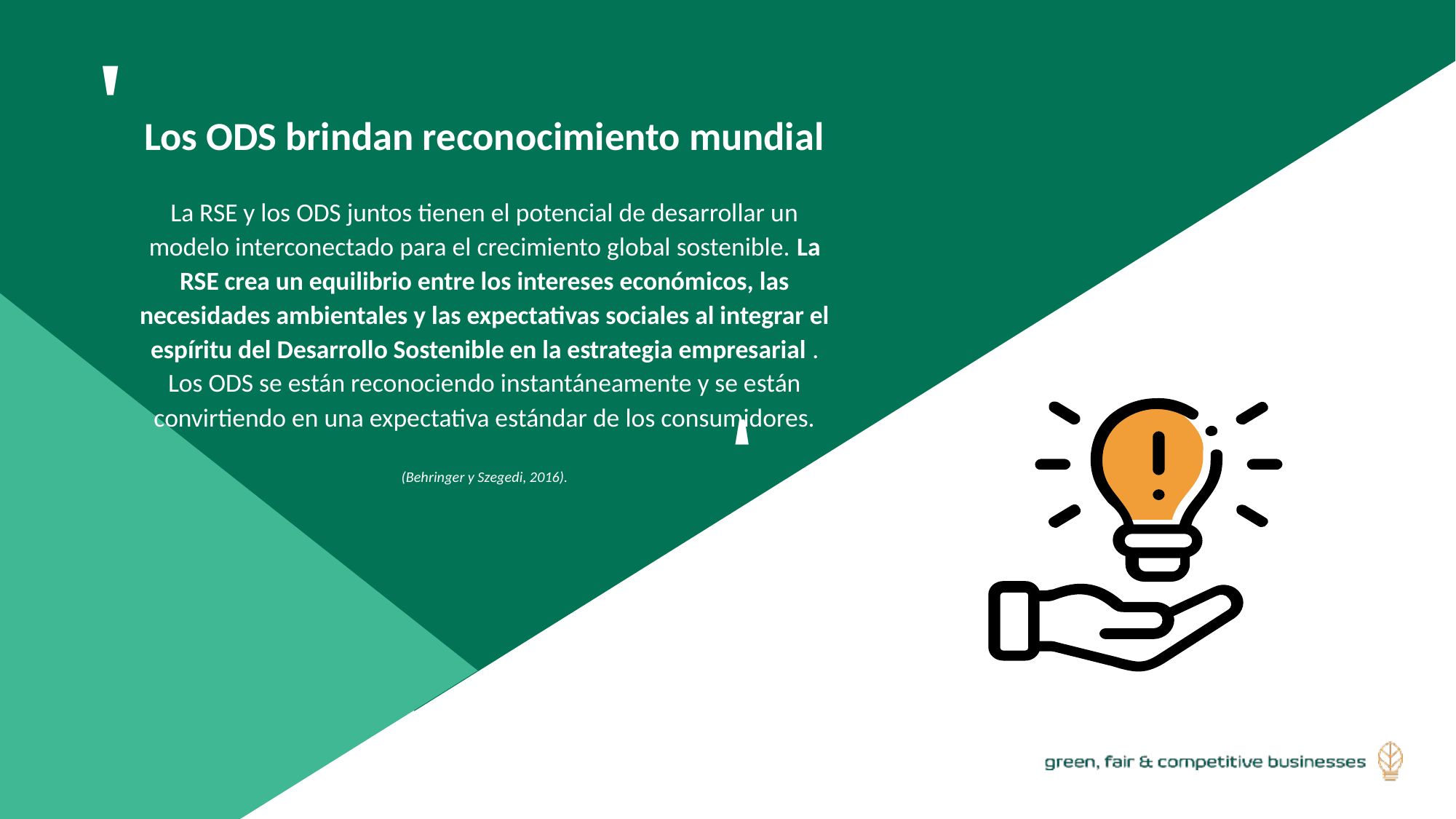

'
Los ODS brindan reconocimiento mundial

La RSE y los ODS juntos tienen el potencial de desarrollar un modelo interconectado para el crecimiento global sostenible. La RSE crea un equilibrio entre los intereses económicos, las necesidades ambientales y las expectativas sociales al integrar el espíritu del Desarrollo Sostenible en la estrategia empresarial . Los ODS se están reconociendo instantáneamente y se están convirtiendo en una expectativa estándar de los consumidores.

(Behringer y Szegedi, 2016).

'